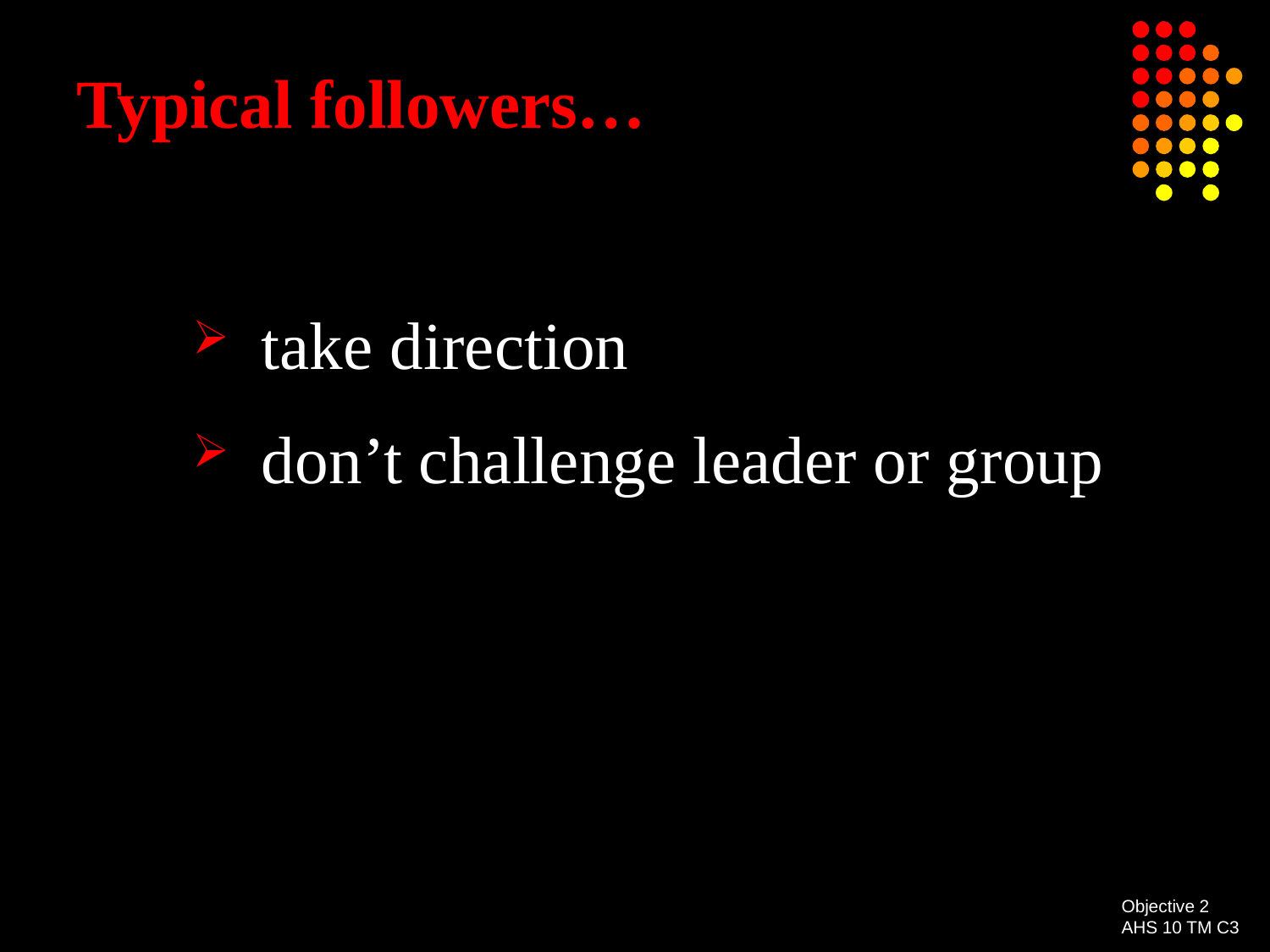

# Typical followers…
take direction
don’t challenge leader or group
Objective 2
AHS 10 TM C3